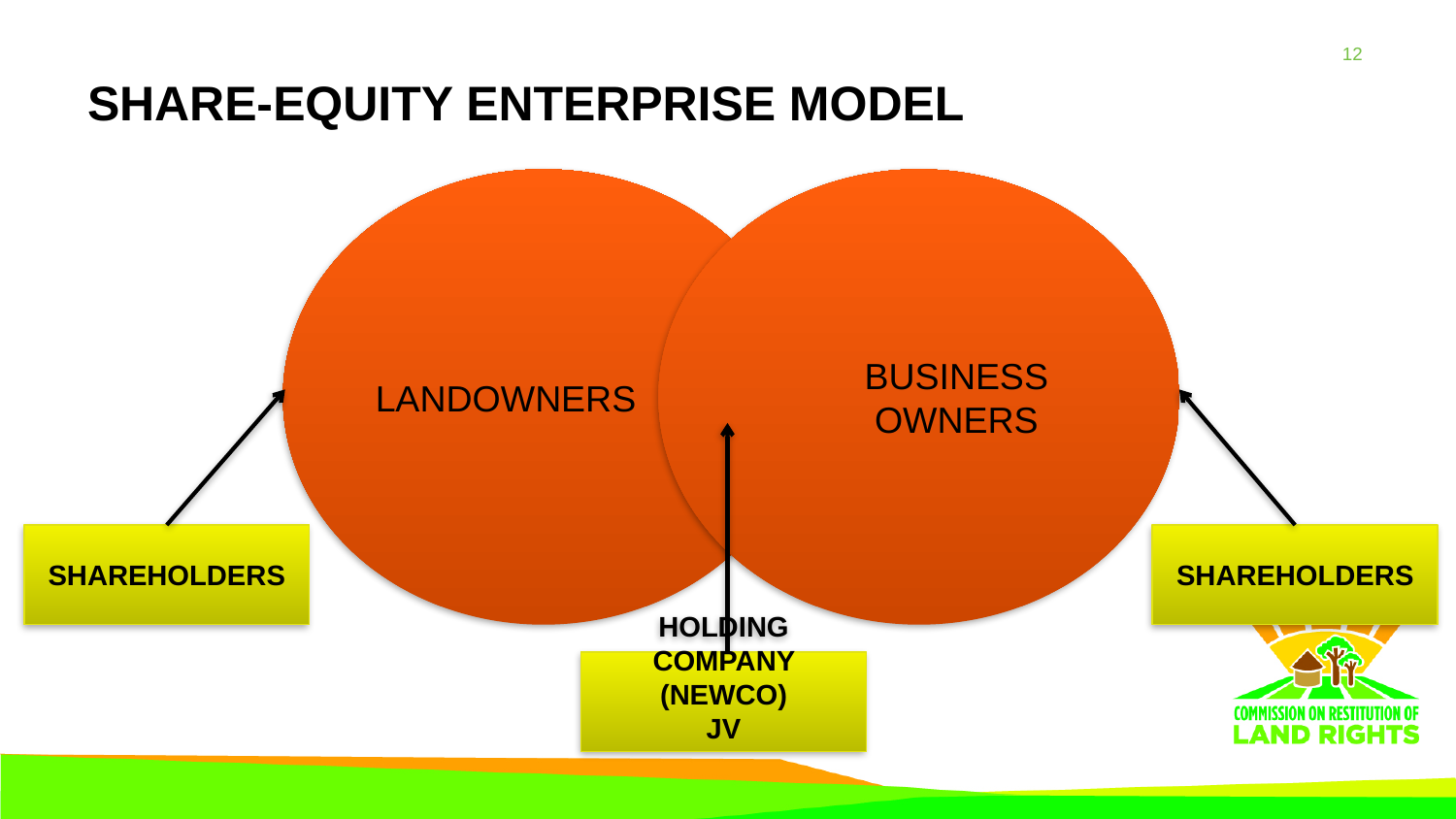

# SHARE-EQUITY ENTERPRISE MODEL
LANDOWNERS
BUSINESS OWNERS
SHAREHOLDERS
SHAREHOLDERS
HOLDING COMPANY (NEWCO)
JV